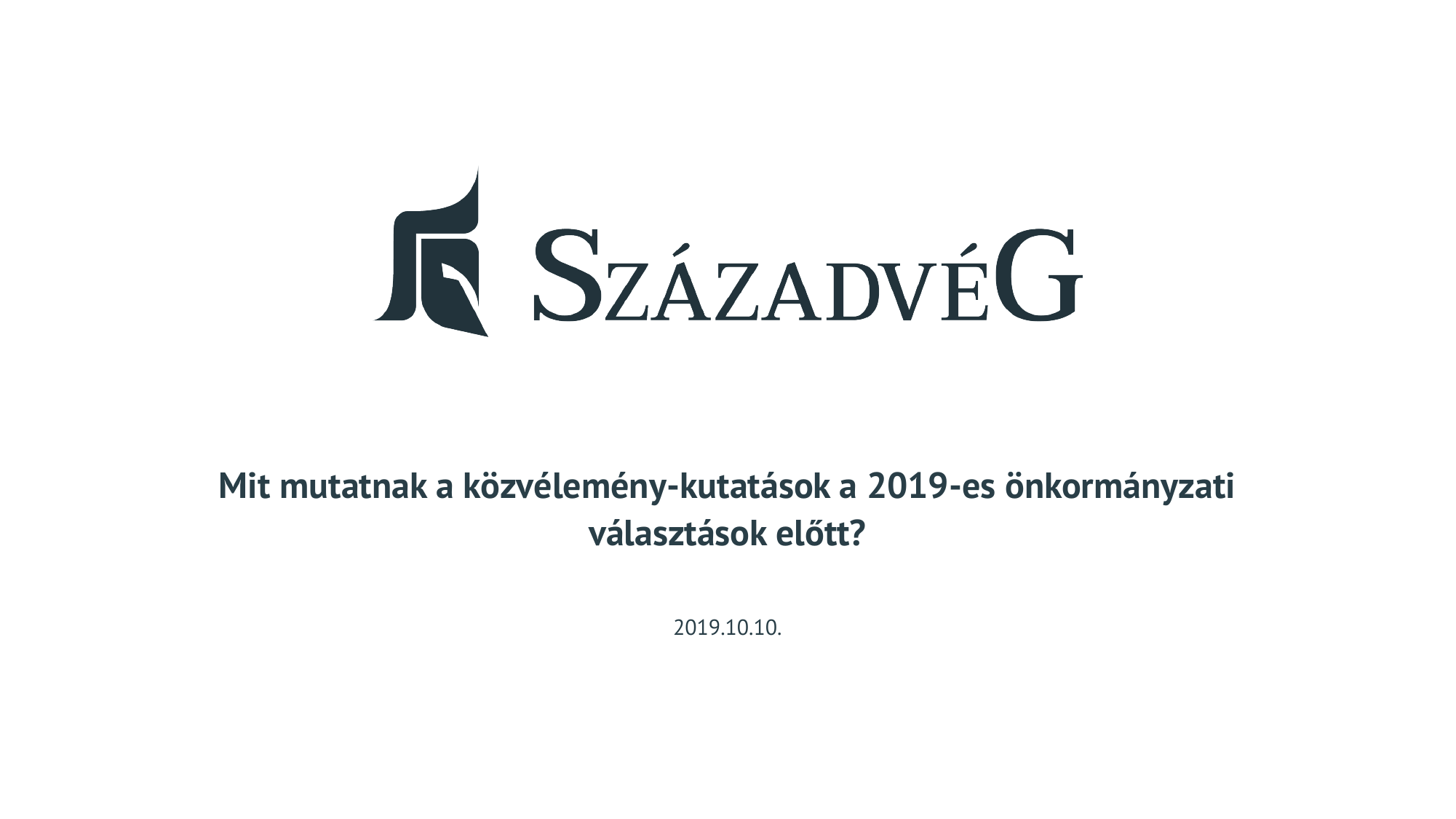

Mit mutatnak a közvélemény-kutatások a 2019-es önkormányzati választások előtt?

2019.10.10.